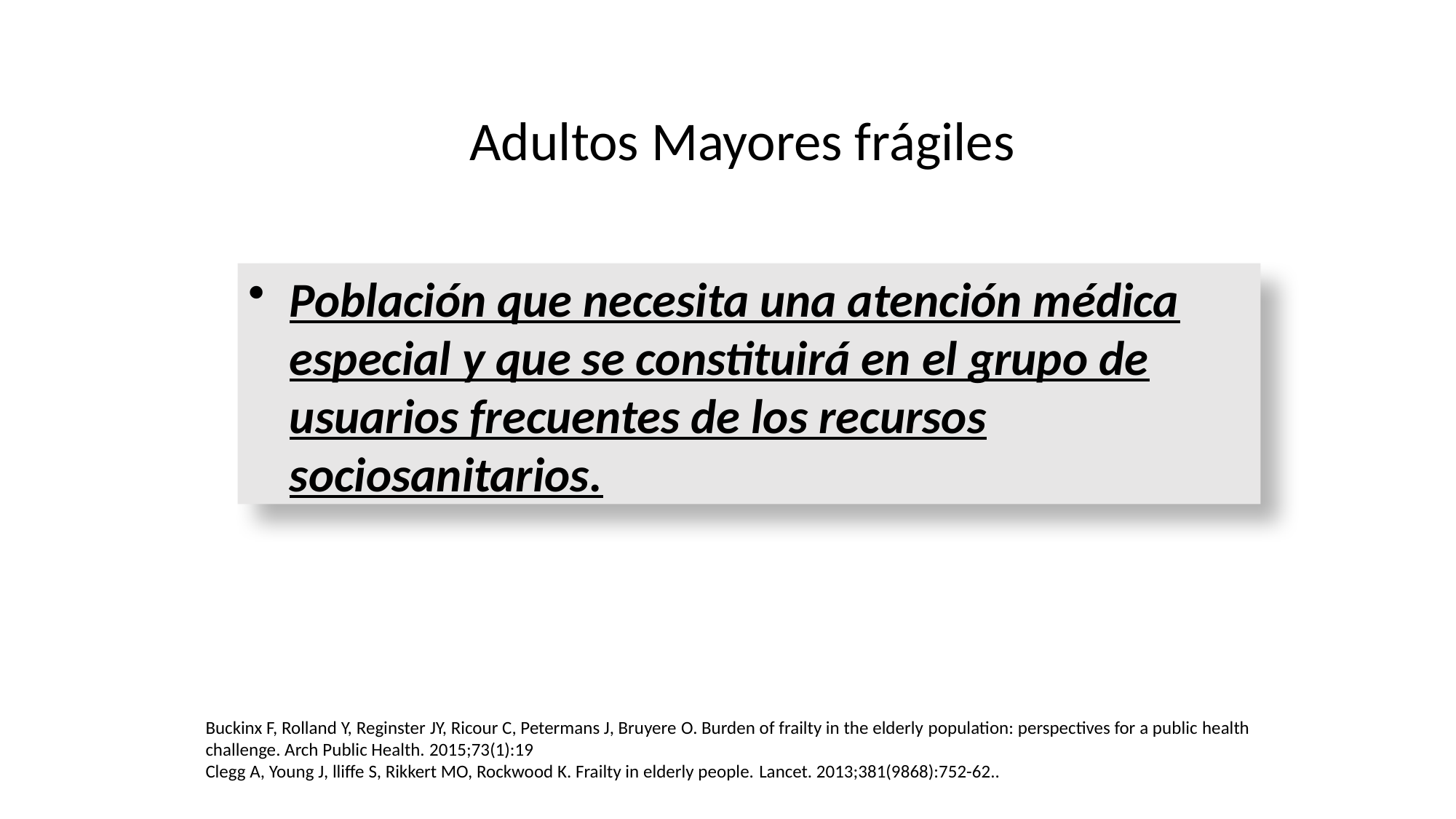

Adultos Mayores frágiles
Población que necesita una atención médica especial y que se constituirá en el grupo de usuarios frecuentes de los recursos sociosanitarios.
Buckinx F, Rolland Y, Reginster JY, Ricour C, Petermans J, Bruyere O. Burden of frailty in the elderly population: perspectives for a public health challenge. Arch Public Health. 2015;73(1):19
Clegg A, Young J, lliffe S, Rikkert MO, Rockwood K. Frailty in elderly people. Lancet. 2013;381(9868):752-62..